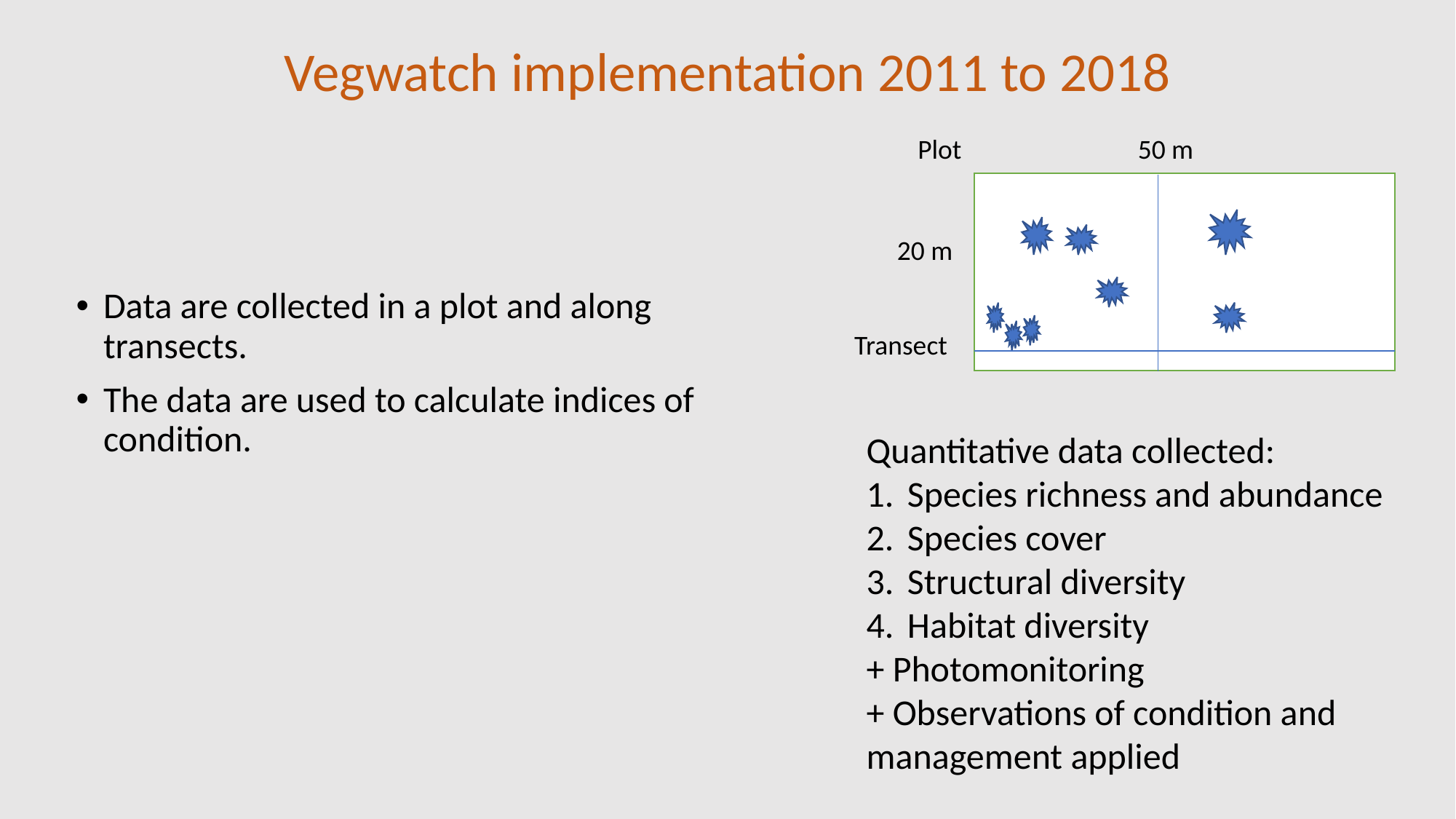

# Vegwatch implementation 2011 to 2018
Plot
50 m

20 m

Data are collected in a plot and along transects.
The data are used to calculate indices of condition.

Transect
Quantitative data collected:
Species richness and abundance
Species cover
Structural diversity
Habitat diversity
+ Photomonitoring
+ Observations of condition and management applied